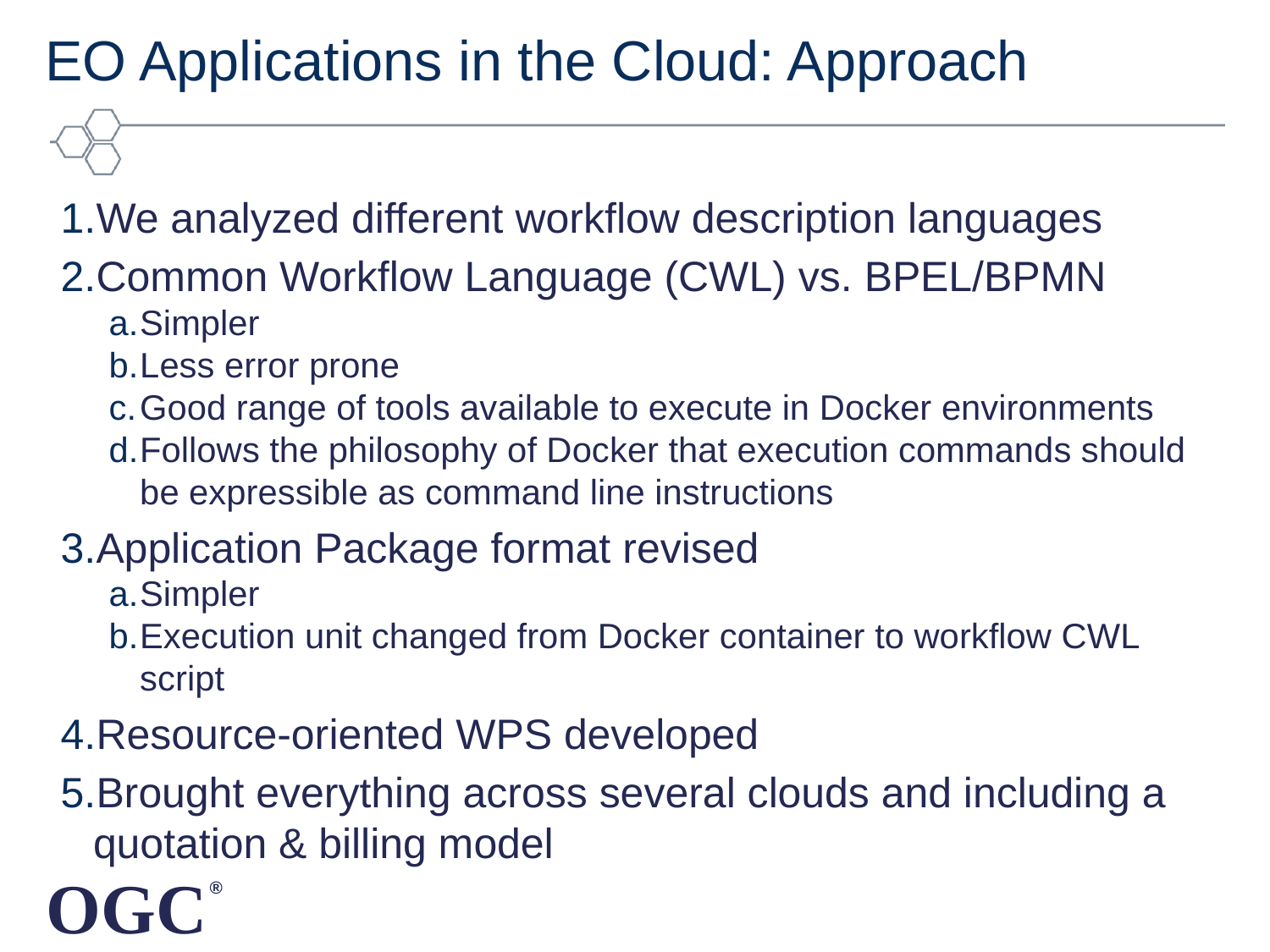

# EO Applications in the Cloud: Approach
We analyzed different workflow description languages
Common Workflow Language (CWL) vs. BPEL/BPMN
Simpler
Less error prone
Good range of tools available to execute in Docker environments
Follows the philosophy of Docker that execution commands should be expressible as command line instructions
Application Package format revised
Simpler
Execution unit changed from Docker container to workflow CWL script
Resource-oriented WPS developed
Brought everything across several clouds and including a quotation & billing model